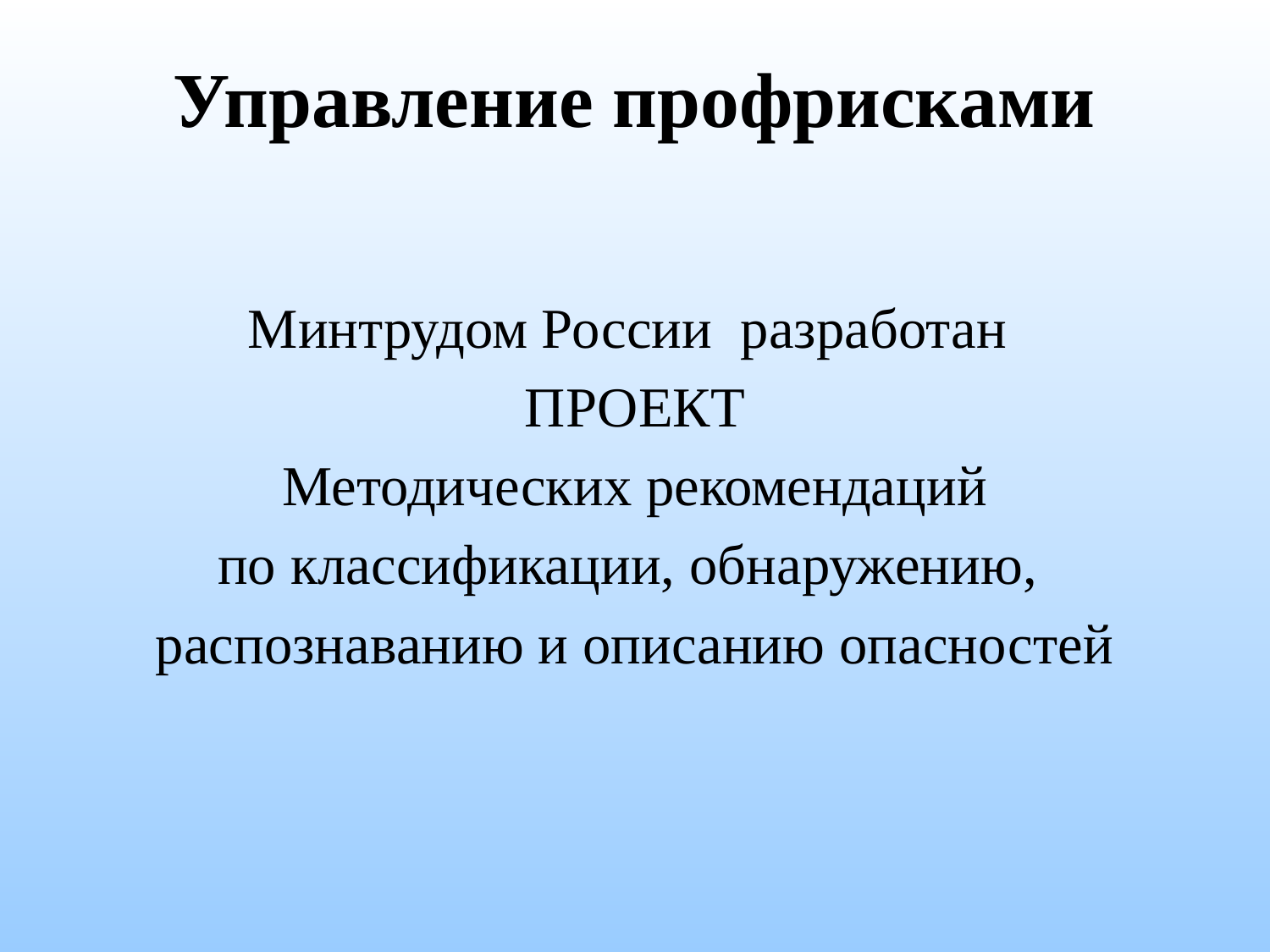

# Управление профрисками

Минтрудом России  разработан
ПРОЕКТ
Методических рекомендаций
по классификации, обнаружению,
распознаванию и описанию опасностей